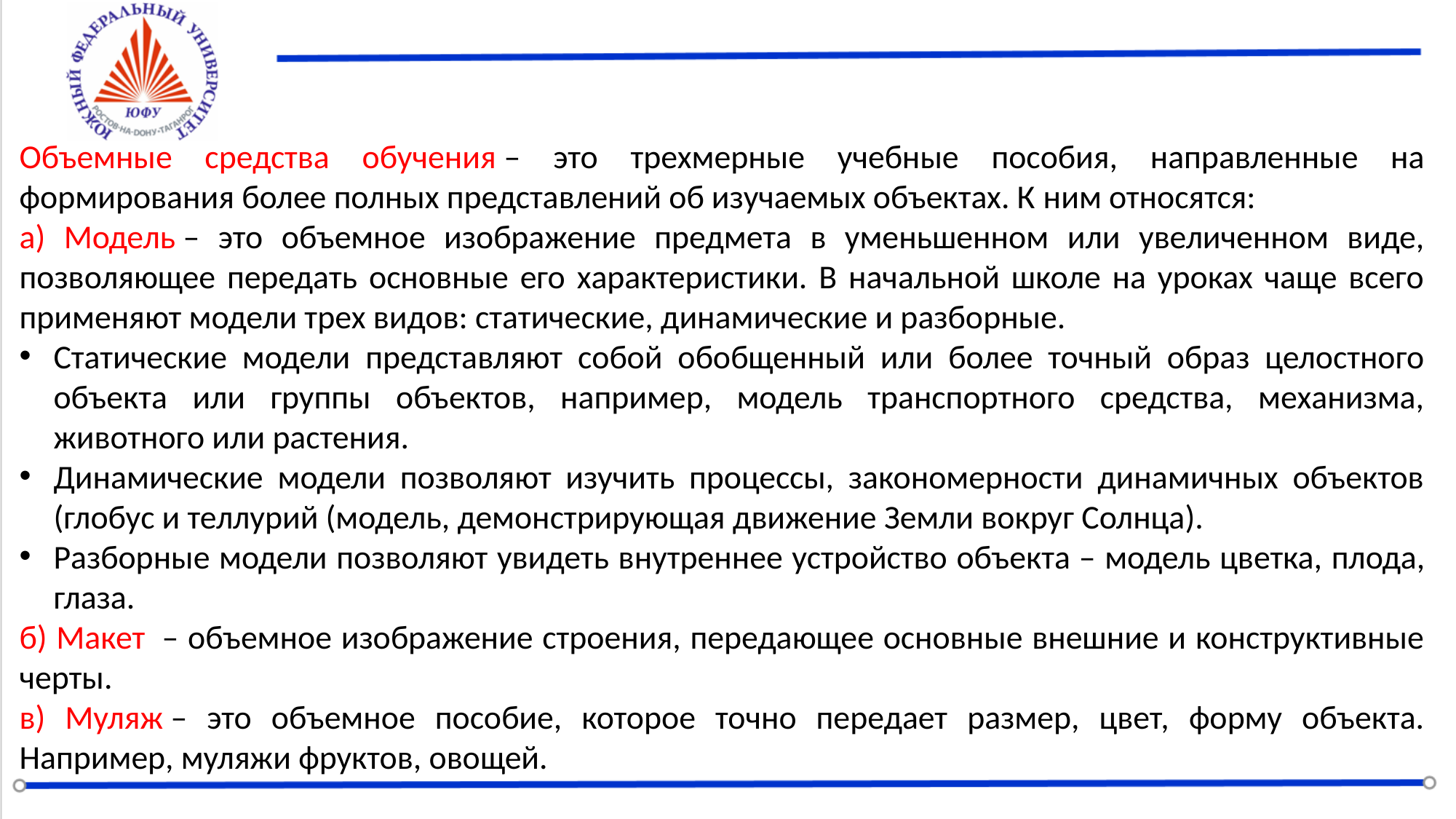

Объемные средства обучения – это трехмерные учебные пособия, направленные на формирования более полных представлений об изучаемых объектах. К ним относятся:
а) Модель – это объемное изображение предмета в уменьшенном или увеличенном виде, позволяющее передать основные его характеристики. В начальной школе на уроках чаще всего применяют модели трех видов: статические, динамические и разборные.
Статические модели представляют собой обобщенный или более точный образ целостного объекта или группы объектов, например, модель транспортного средства, механизма, животного или растения.
Динамические модели позволяют изучить процессы, закономерности динамичных объектов (глобус и теллурий (модель, демонстрирующая движение Земли вокруг Солнца).
Разборные модели позволяют увидеть внутреннее устройство объекта – модель цветка, плода, глаза.
б) Макет  – объемное изображение строения, передающее основные внешние и конструктивные черты.
в) Муляж – это объемное пособие, которое точно передает размер, цвет, форму объекта. Например, муляжи фруктов, овощей.